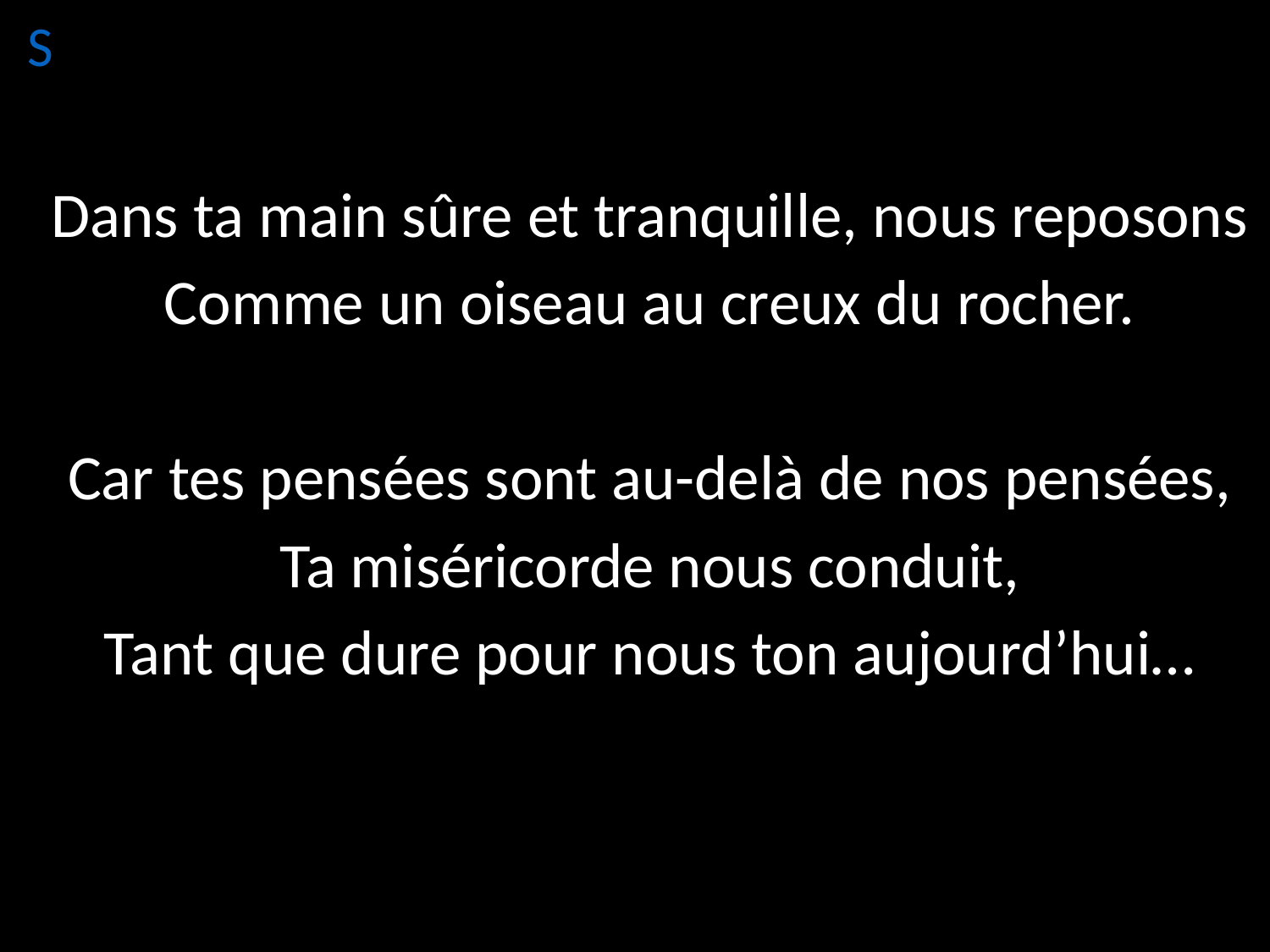

S
Dans ta main sûre et tranquille, nous reposons
Comme un oiseau au creux du rocher.

Car tes pensées sont au-delà de nos pensées,
Ta miséricorde nous conduit,
Tant que dure pour nous ton aujourd’hui…